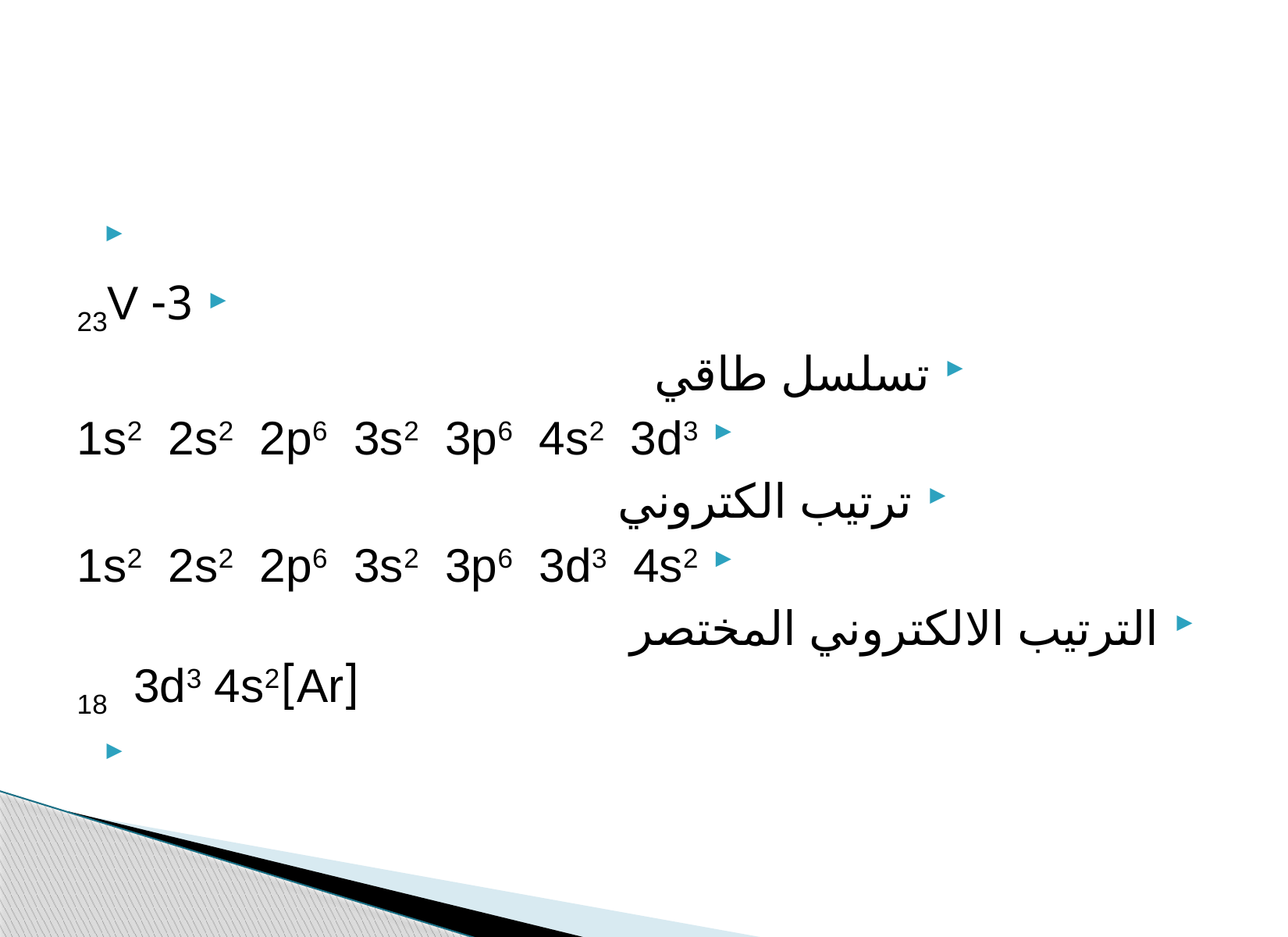

3- 23V
تسلسل طاقي
1s2  2s2  2p6  3s2  3p6  4s2  3d3
ترتيب الكتروني
1s2  2s2  2p6  3s2  3p6  3d3  4s2
الترتيب الالكتروني المختصر                                                 [Ar]18  3d3 4s2